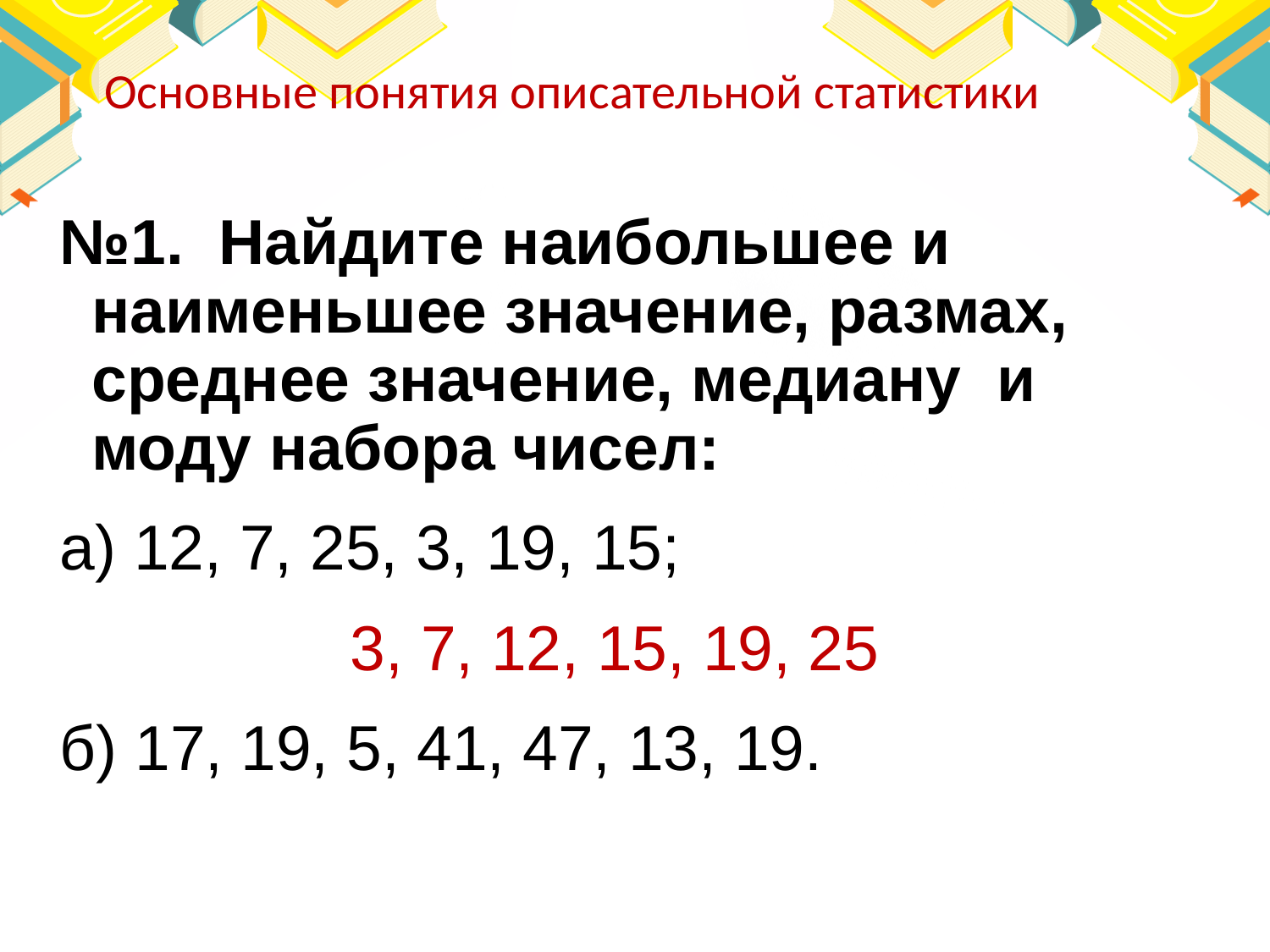

# Основные понятия описательной статистики
№1.  Найдите наибольшее и наименьшее значение, размах, среднее значение, медиану  и моду набора чисел:
а) 12, 7, 25, 3, 19, 15;
3, 7, 12, 15, 19, 25
б) 17, 19, 5, 41, 47, 13, 19.